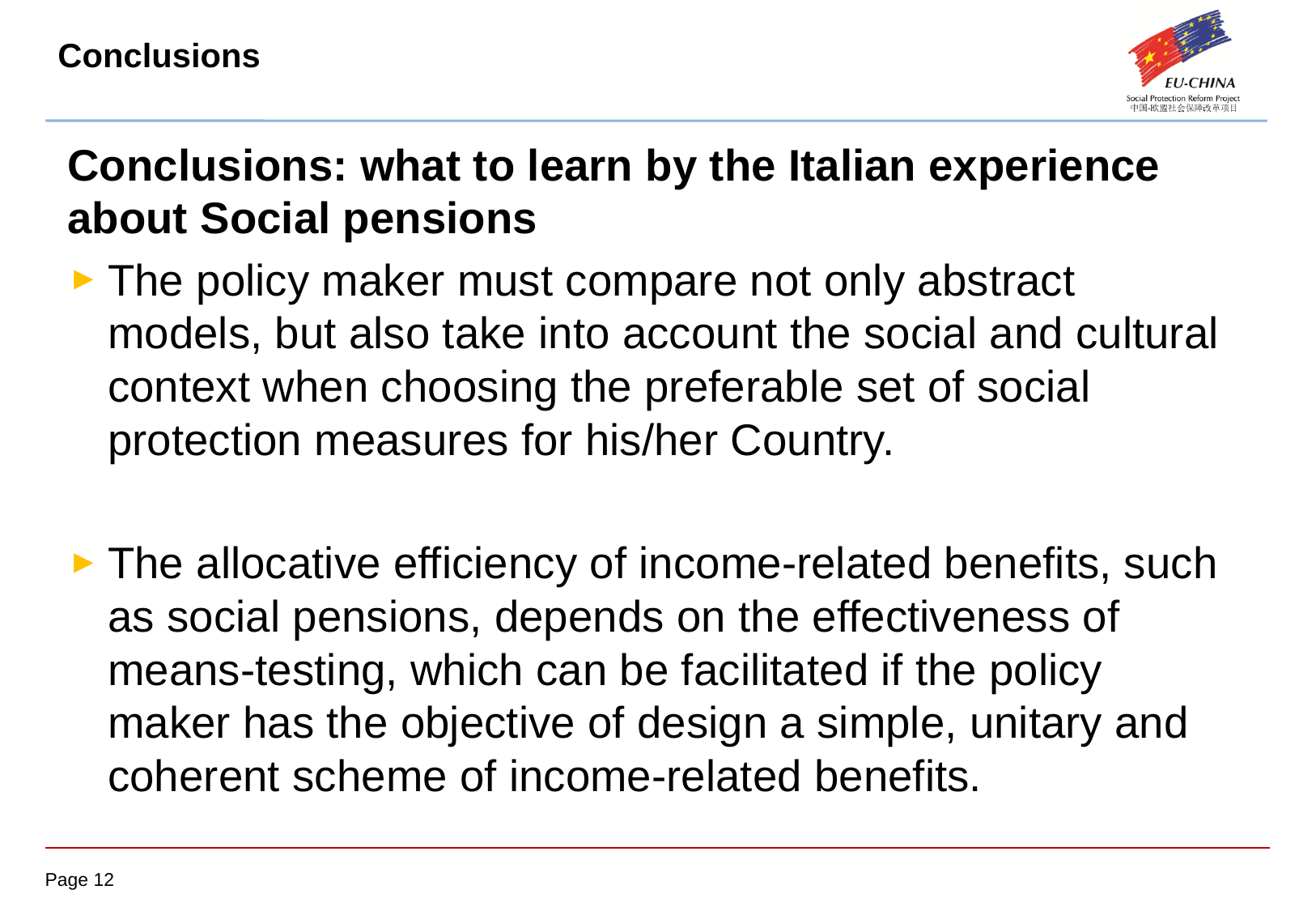

# Conclusions
Conclusions: what to learn by the Italian experience about Social pensions
The policy maker must compare not only abstract models, but also take into account the social and cultural context when choosing the preferable set of social protection measures for his/her Country.

The allocative efficiency of income-related benefits, such as social pensions, depends on the effectiveness of means-testing, which can be facilitated if the policy maker has the objective of design a simple, unitary and coherent scheme of income-related benefits.